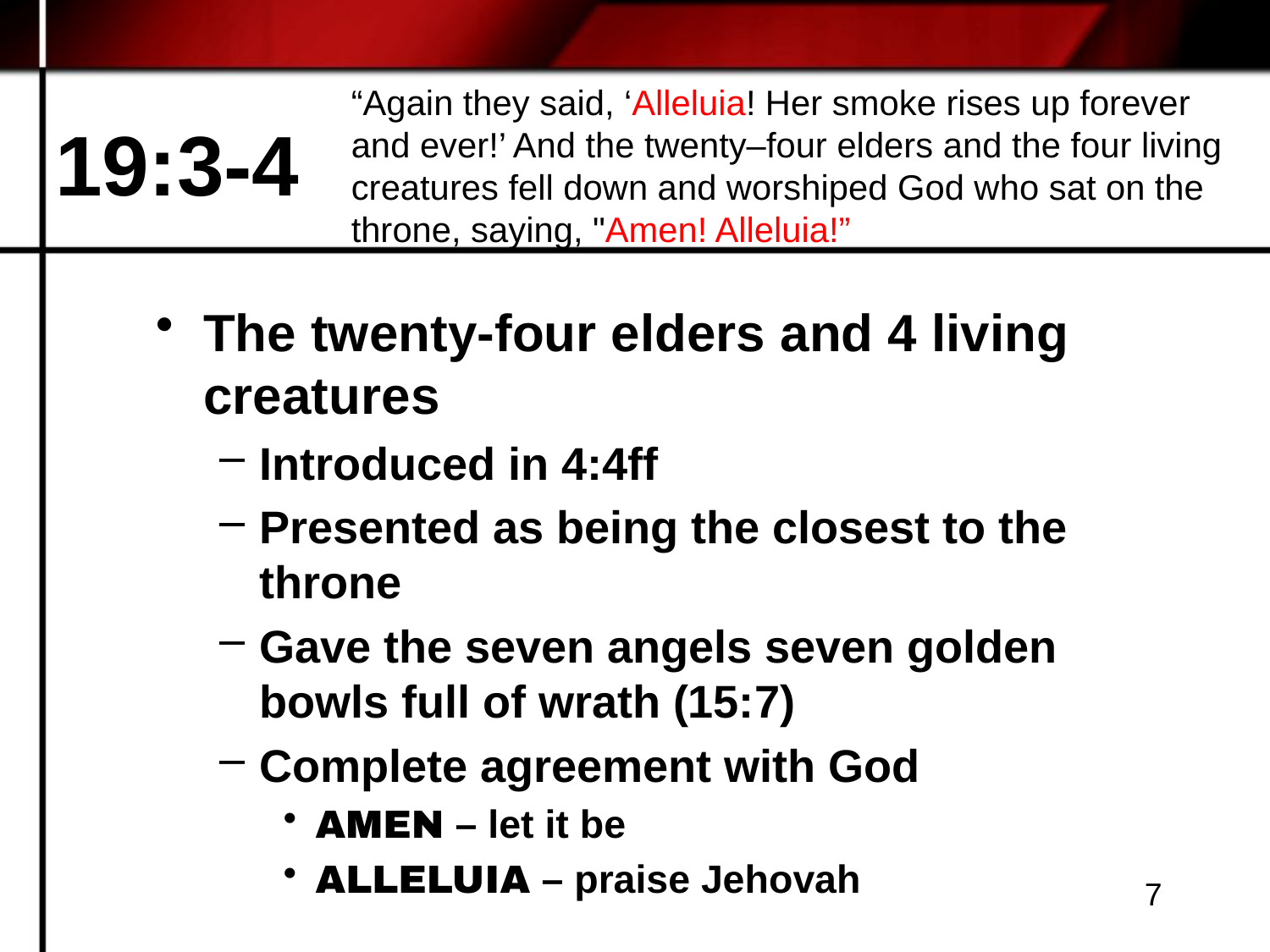

“Again they said, ‘Alleluia! Her smoke rises up forever and ever!’ And the twenty–four elders and the four living creatures fell down and worshiped God who sat on the throne, saying, "Amen! Alleluia!”
# 19:3-4
The twenty-four elders and 4 living creatures
Introduced in 4:4ff
Presented as being the closest to the throne
Gave the seven angels seven golden bowls full of wrath (15:7)
Complete agreement with God
AMEN – let it be
ALLELUIA – praise Jehovah
7